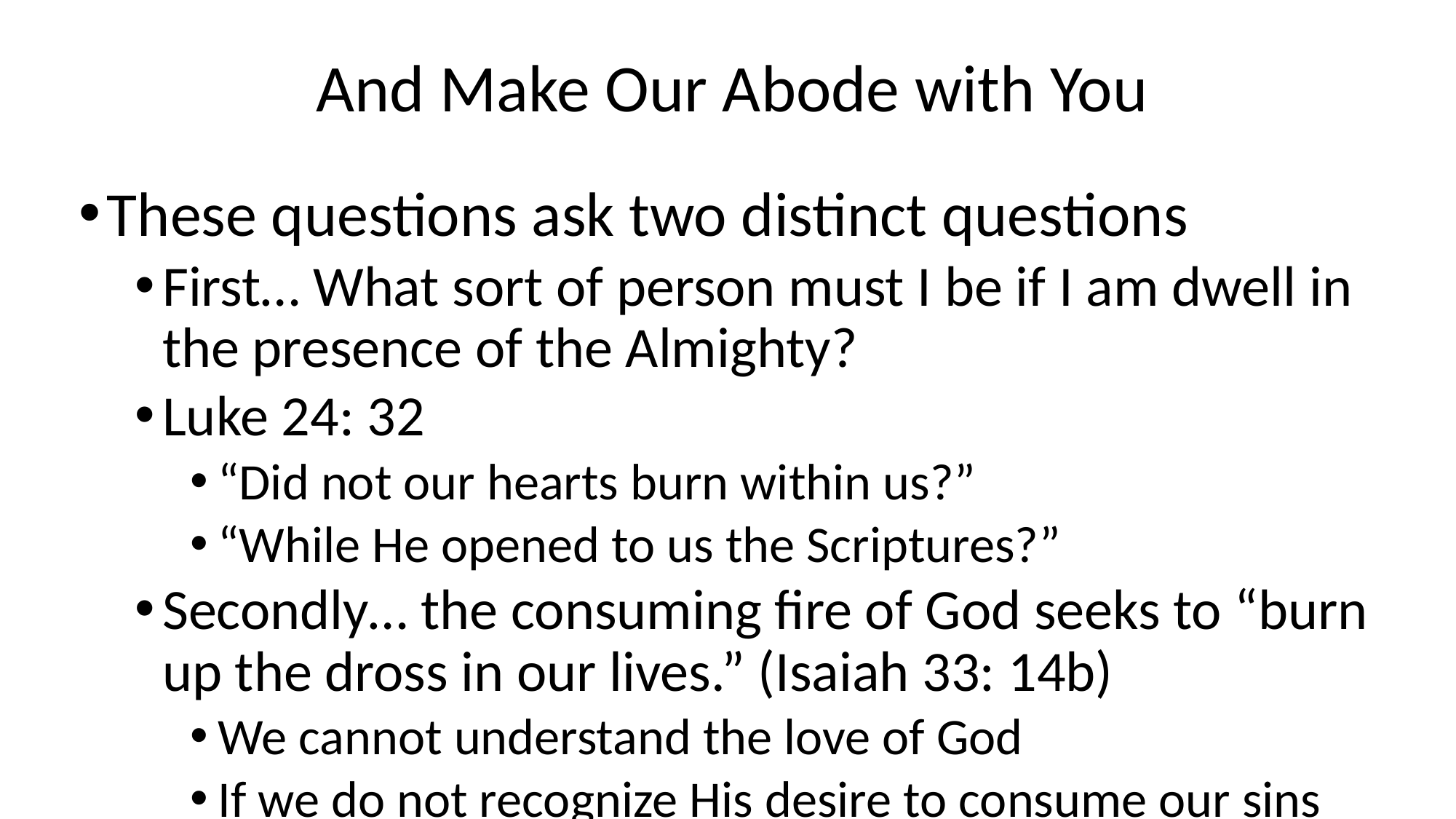

# And Make Our Abode with You
These questions ask two distinct questions
First… What sort of person must I be if I am dwell in the presence of the Almighty?
Luke 24: 32
“Did not our hearts burn within us?”
“While He opened to us the Scriptures?”
Secondly… the consuming fire of God seeks to “burn up the dross in our lives.” (Isaiah 33: 14b)
We cannot understand the love of God
If we do not recognize His desire to consume our sins